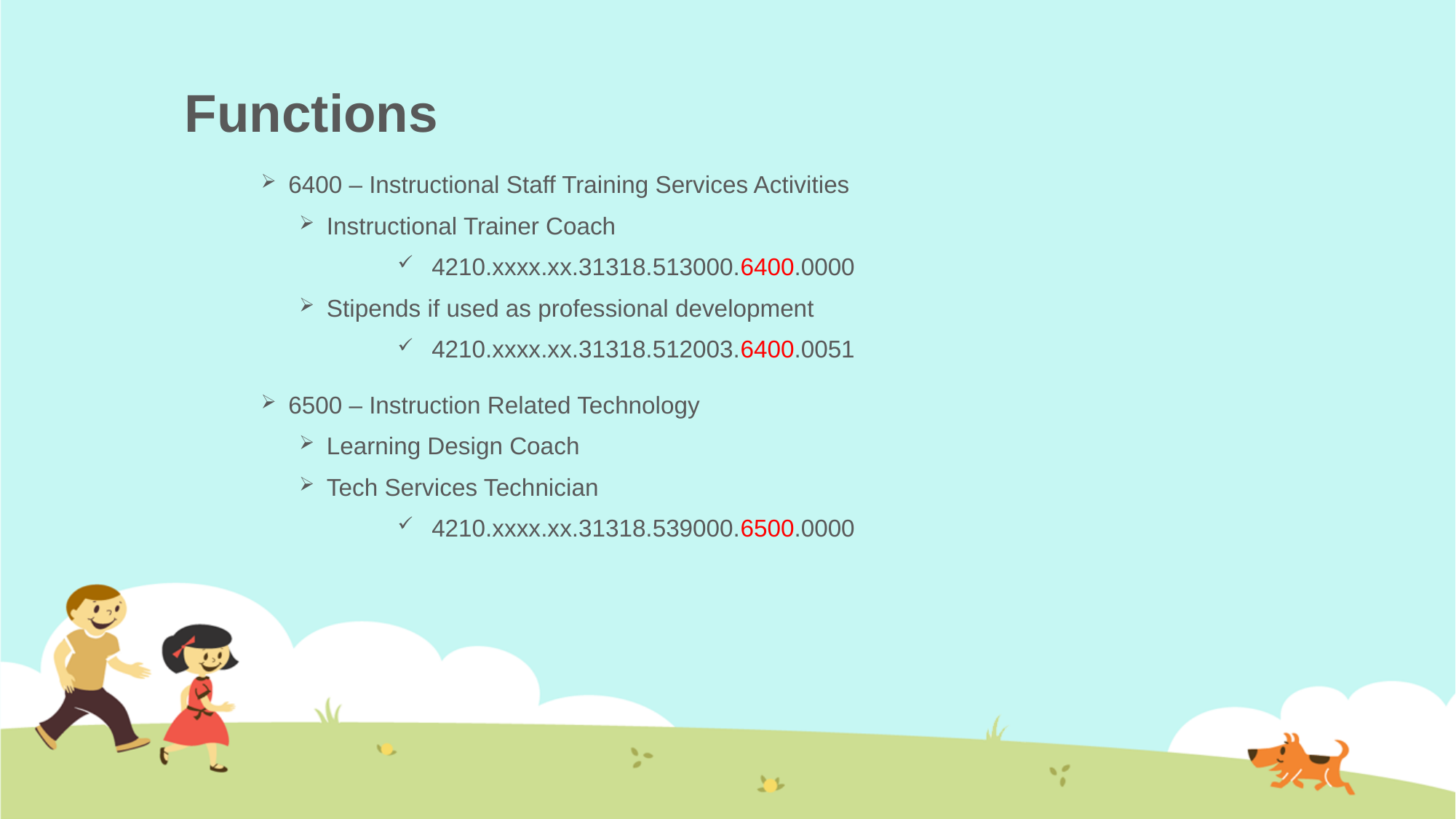

Functions
6400 – Instructional Staff Training Services Activities
Instructional Trainer Coach
4210.xxxx.xx.31318.513000.6400.0000
Stipends if used as professional development
4210.xxxx.xx.31318.512003.6400.0051
6500 – Instruction Related Technology
Learning Design Coach
Tech Services Technician
4210.xxxx.xx.31318.539000.6500.0000